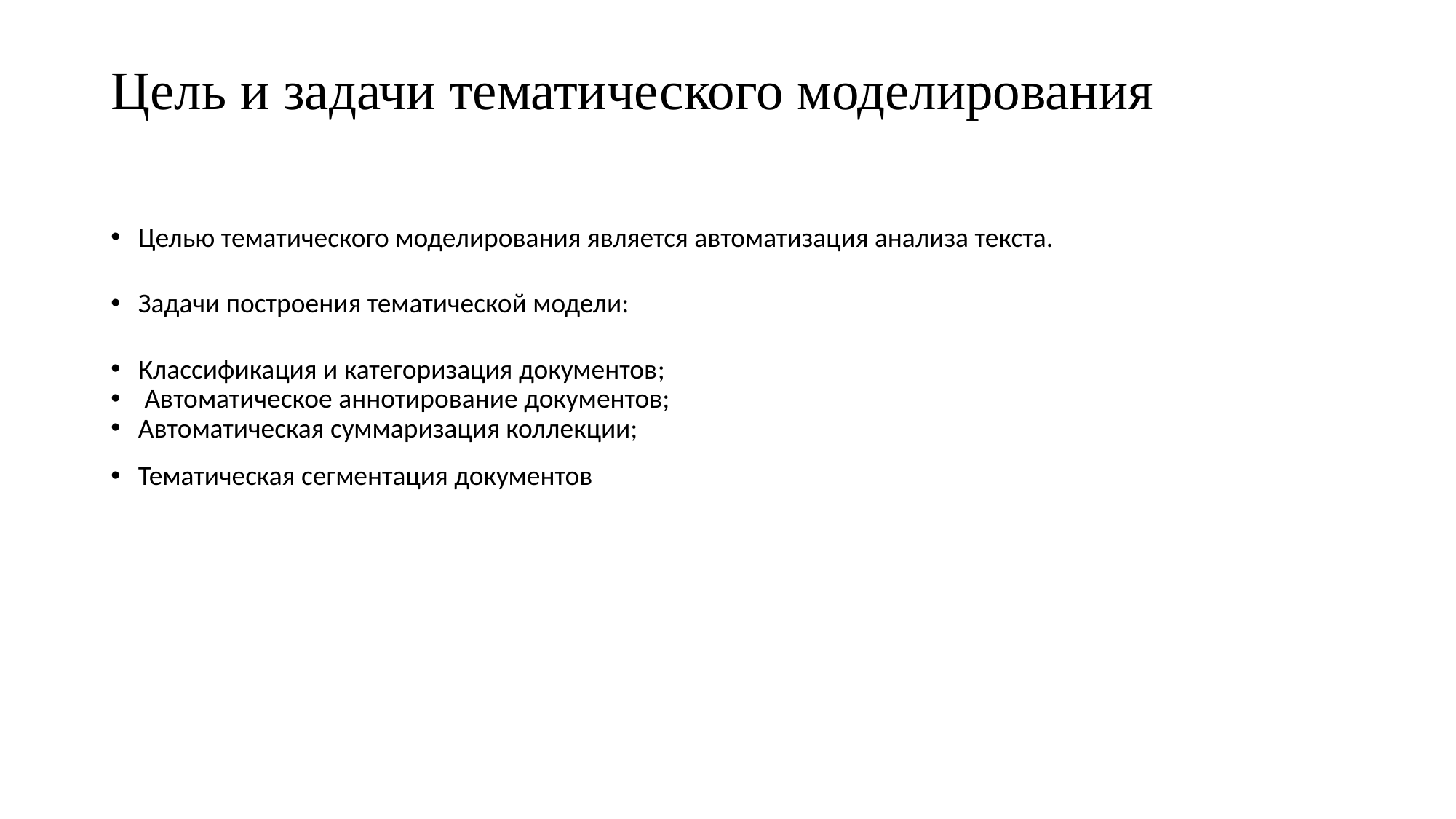

# Цель и задачи тематического моделирования
Целью тематического моделирования является автоматизация анализа текста.
Задачи построения тематической модели:
Классификация и категоризация документов;
 Автоматическое аннотирование документов;
Автоматическая суммаризация коллекции;
Тематическая сегментация документов